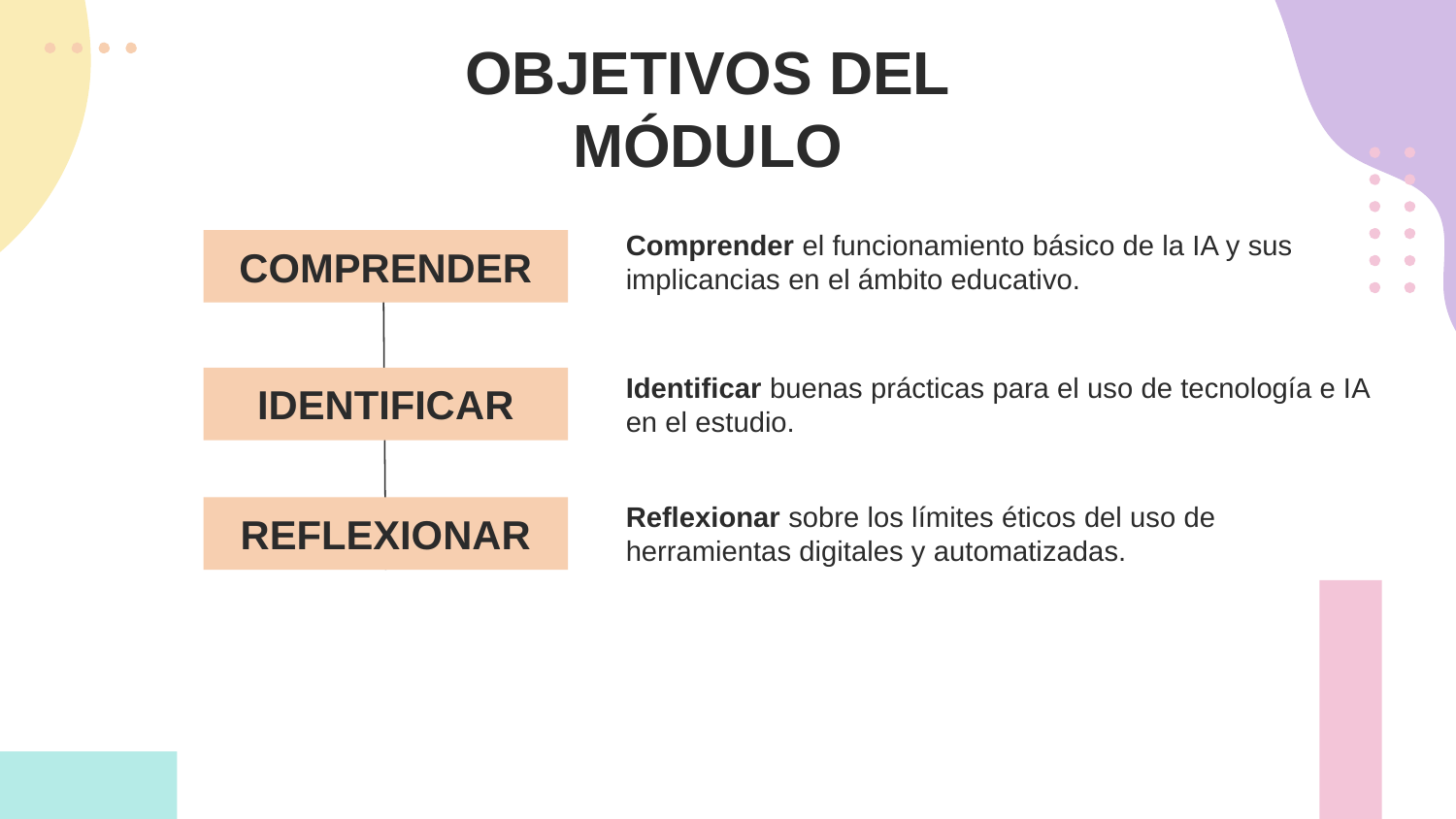

# OBJETIVOS DEL MÓDULO
Comprender el funcionamiento básico de la IA y sus implicancias en el ámbito educativo.
COMPRENDER
IDENTIFICAR
Identificar buenas prácticas para el uso de tecnología e IA en el estudio.
Reflexionar sobre los límites éticos del uso de herramientas digitales y automatizadas.
REFLEXIONAR